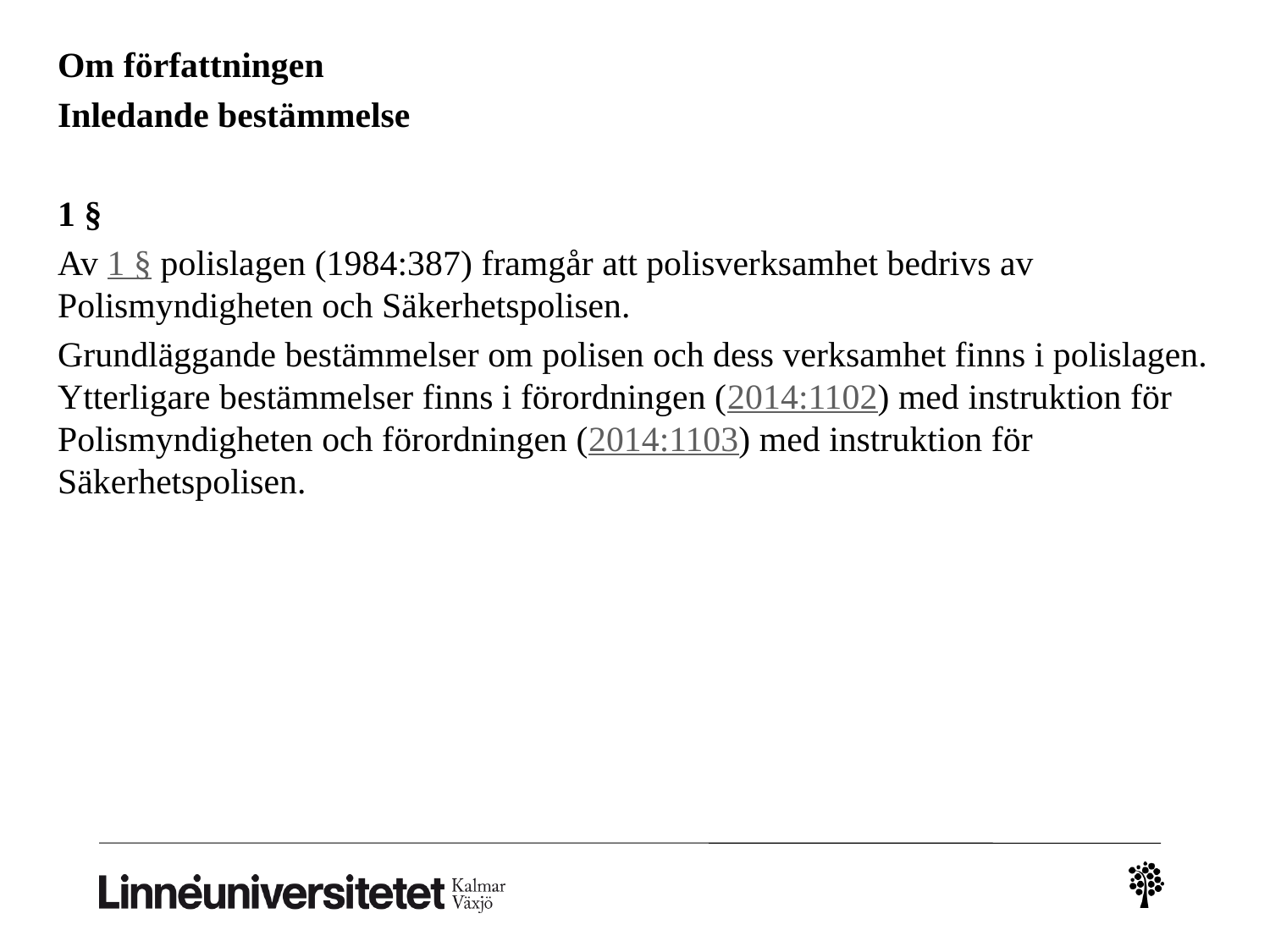

Om författningen
Inledande bestämmelse

1 §
Av 1 § polislagen (1984:387) framgår att polisverksamhet bedrivs av Polismyndigheten och Säkerhetspolisen.
Grundläggande bestämmelser om polisen och dess verksamhet finns i polislagen. Ytterligare bestämmelser finns i förordningen (2014:1102) med instruktion för Polismyndigheten och förordningen (2014:1103) med instruktion för Säkerhetspolisen.